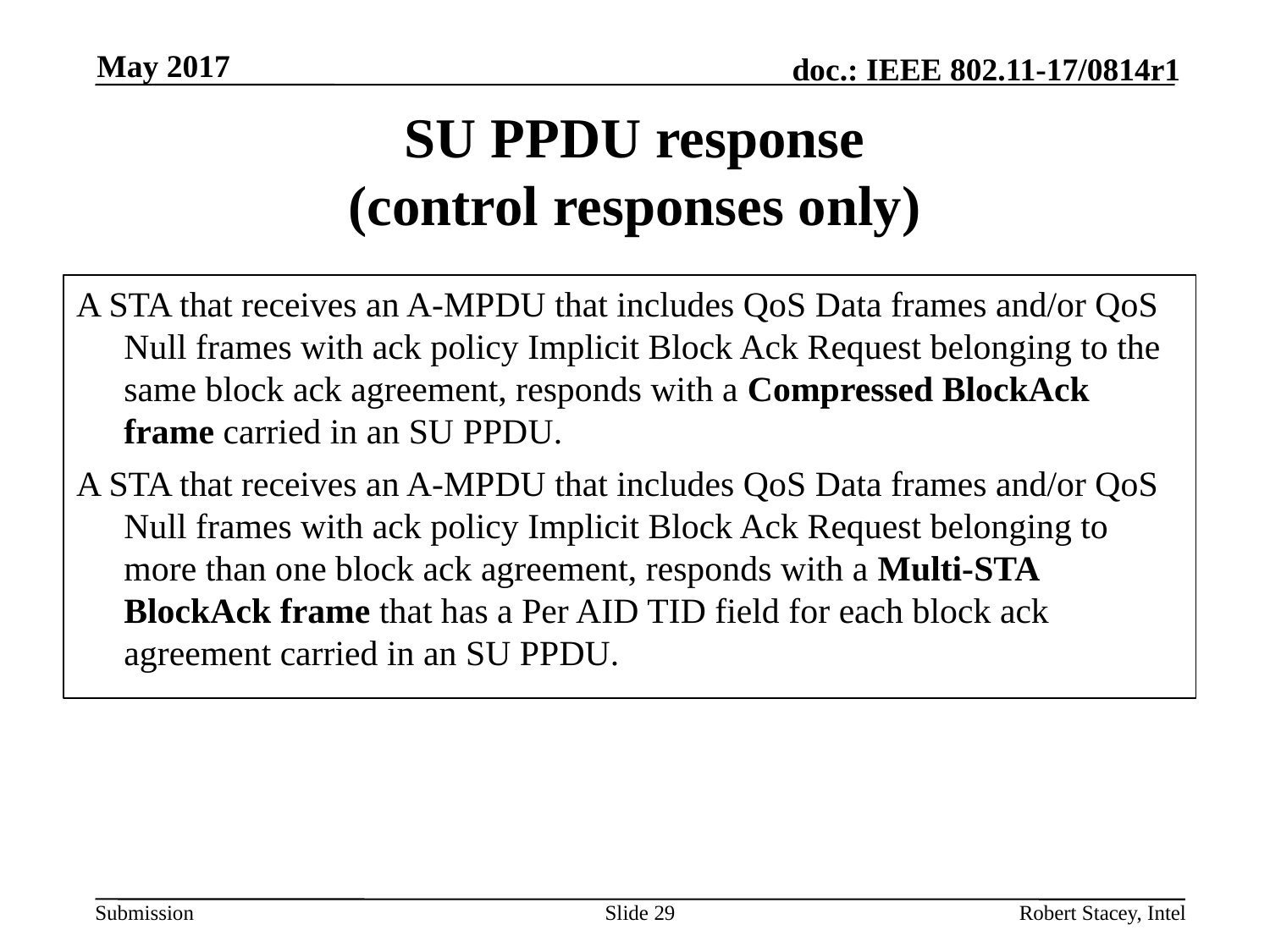

May 2017
# SU PPDU response (control responses only)
A STA that receives an A-MPDU that includes QoS Data frames and/or QoS Null frames with ack policy Implicit Block Ack Request belonging to the same block ack agreement, responds with a Compressed BlockAck frame carried in an SU PPDU.
A STA that receives an A-MPDU that includes QoS Data frames and/or QoS Null frames with ack policy Implicit Block Ack Request belonging to more than one block ack agreement, responds with a Multi-STA BlockAck frame that has a Per AID TID field for each block ack agreement carried in an SU PPDU.

Slide 29
Robert Stacey, Intel